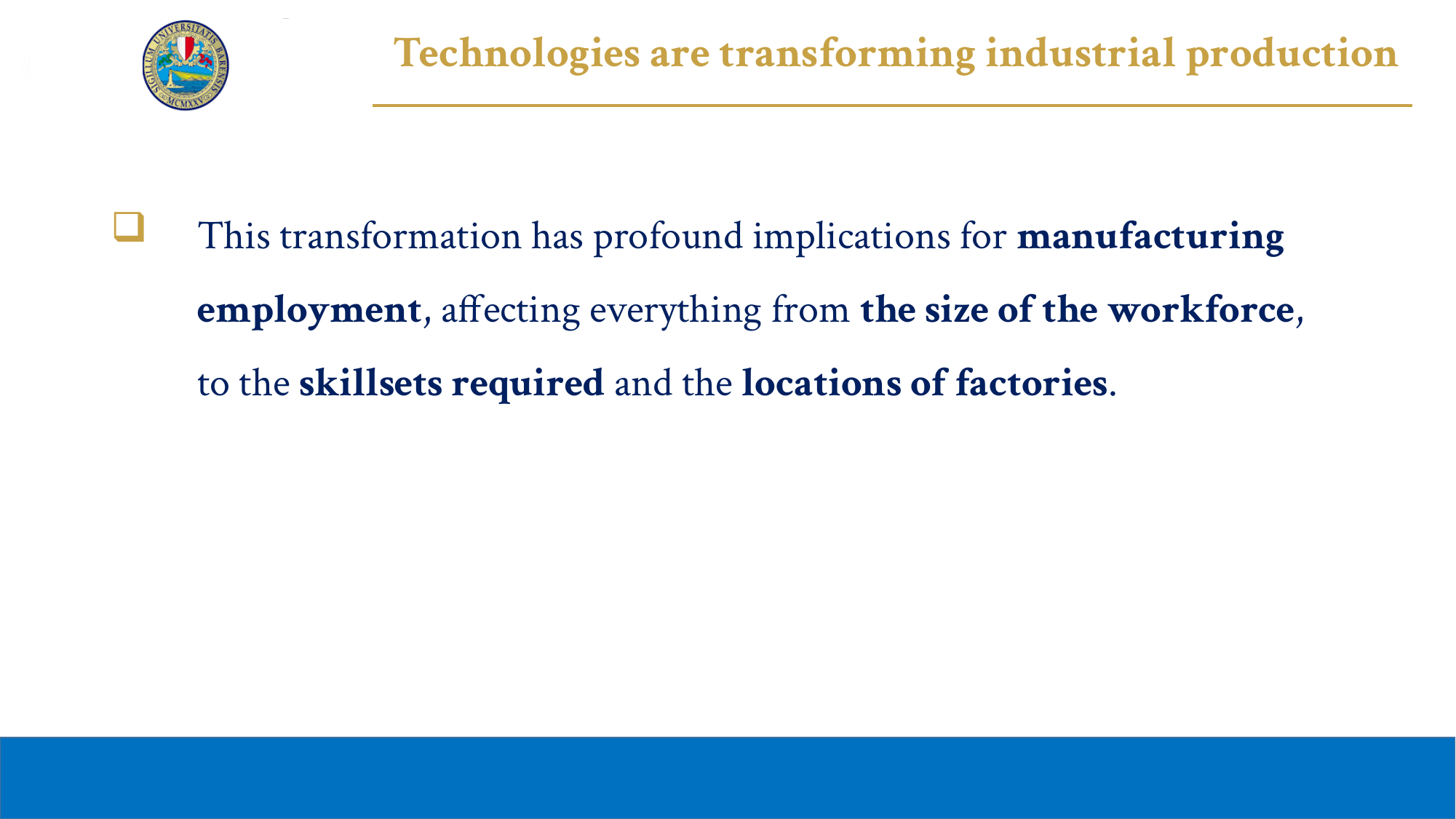

# Technologies are transforming industrial production
This transformation has profound implications for manufacturing employment, affecting everything from the size of the workforce, to the skillsets required and the locations of factories.